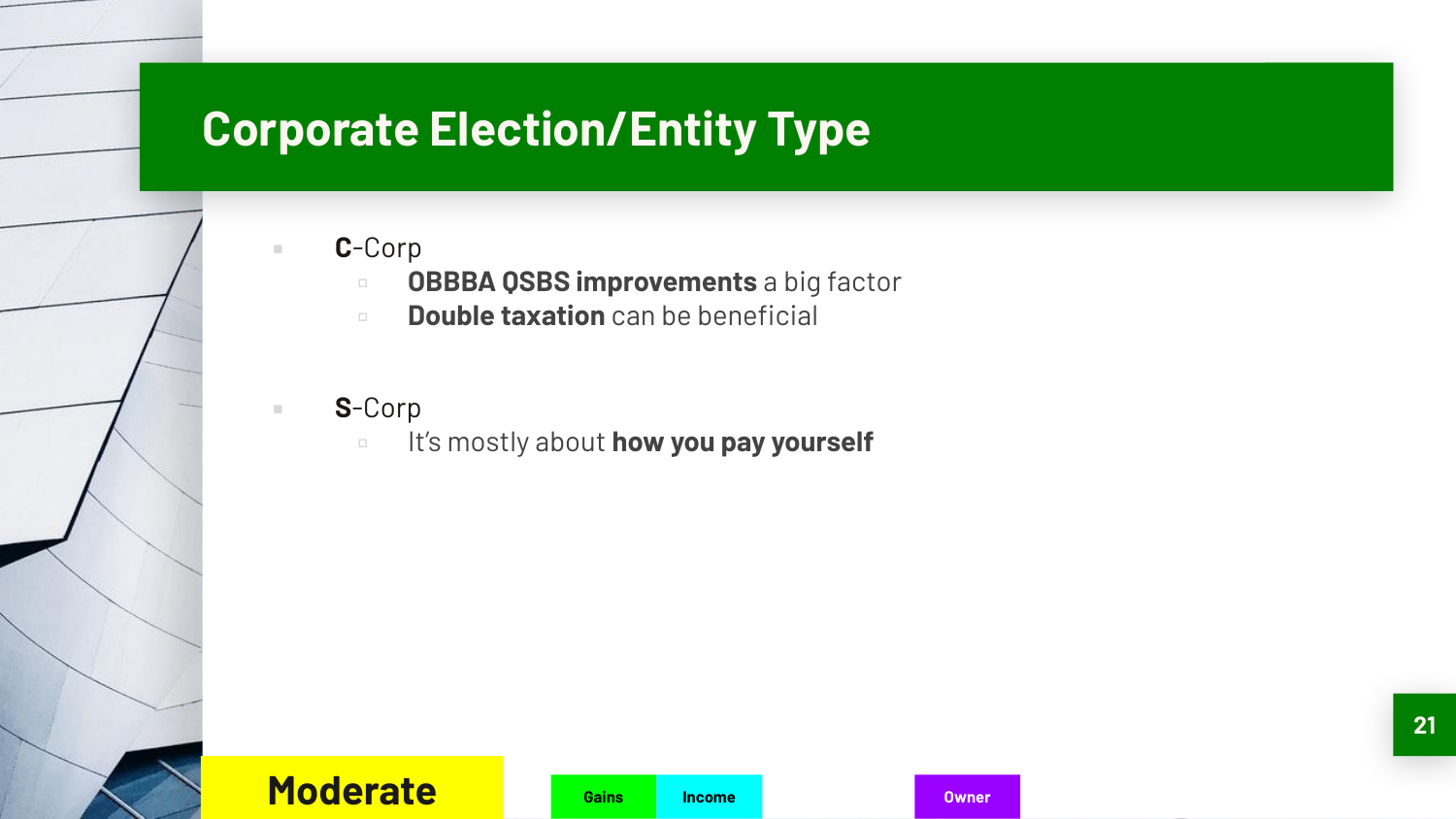

# Corporate Election/Entity Type
C-Corp
OBBBA QSBS improvements a big factor
Double taxation can be beneficial

S-Corp
It’s mostly about how you pay yourself

21
Moderate
Gains
Income
Owner